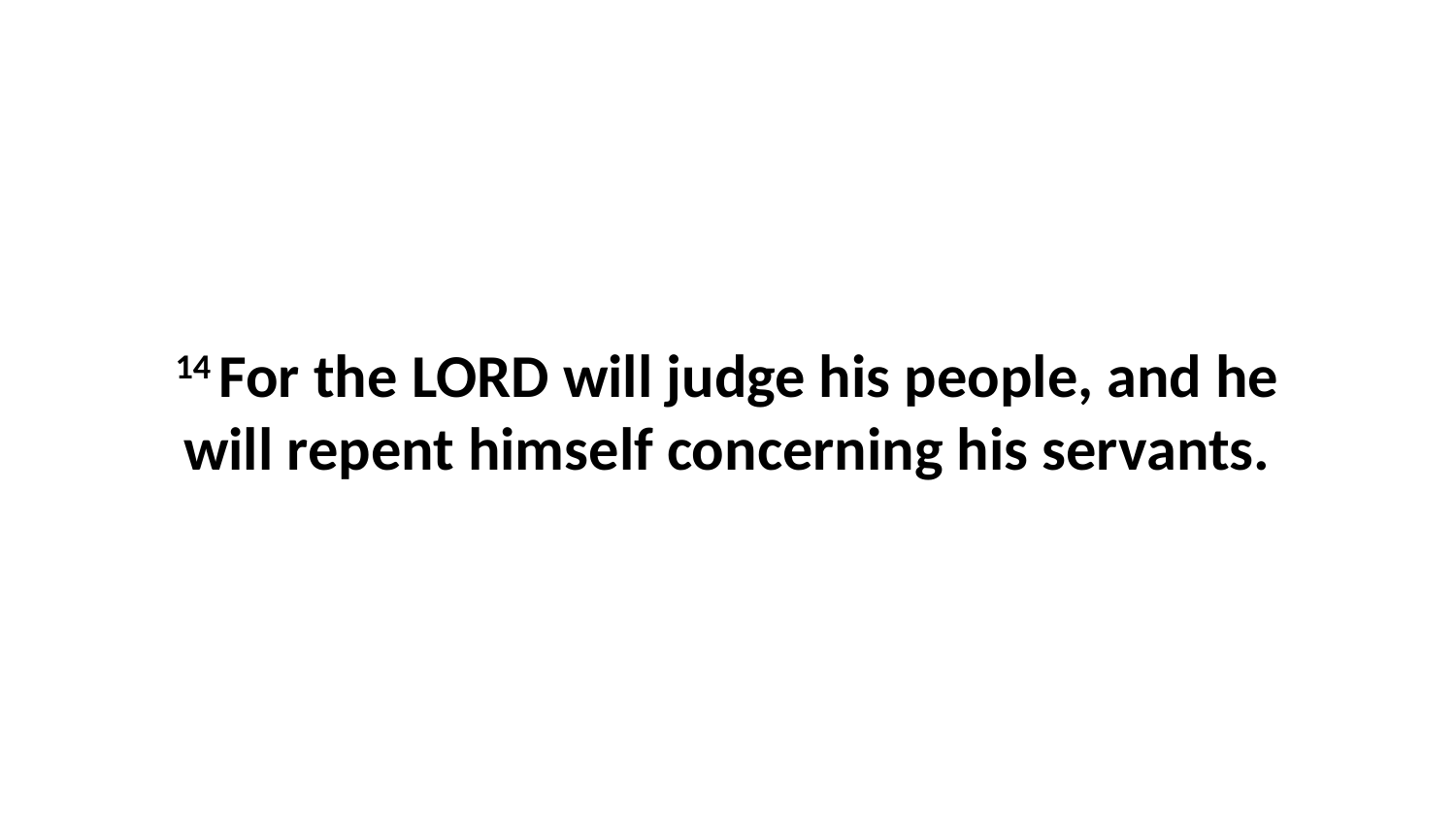

14 For the LORD will judge his people, and he will repent himself concerning his servants.